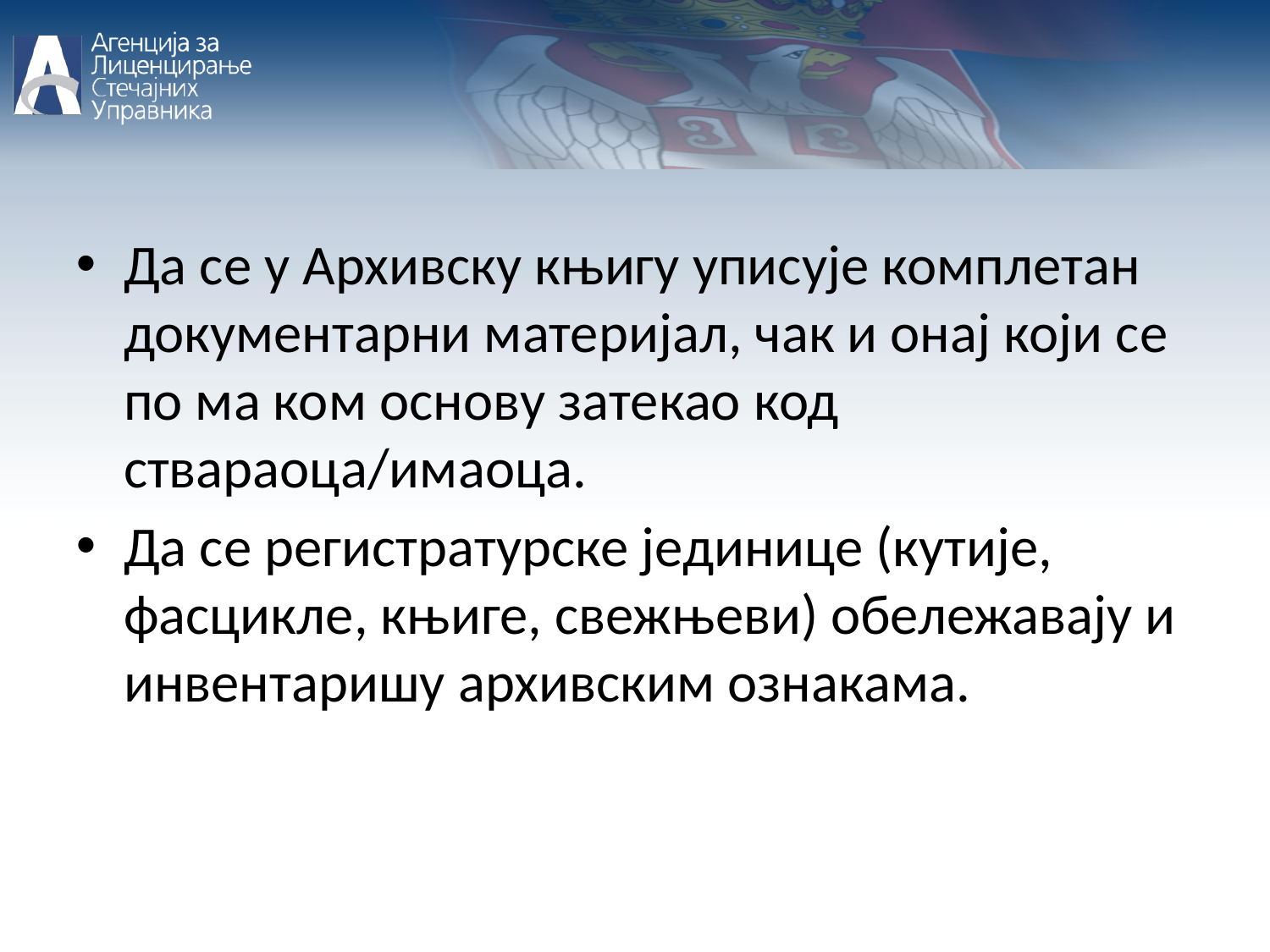

Да се у Архивску књигу уписује комплетан документарни материјал, чак и онај који се по ма ком основу затекао код ствараоца/имаоца.
Да се регистратурске јединице (кутије, фасцикле, књиге, свежњеви) обележавају и инвентаришу архивским ознакама.